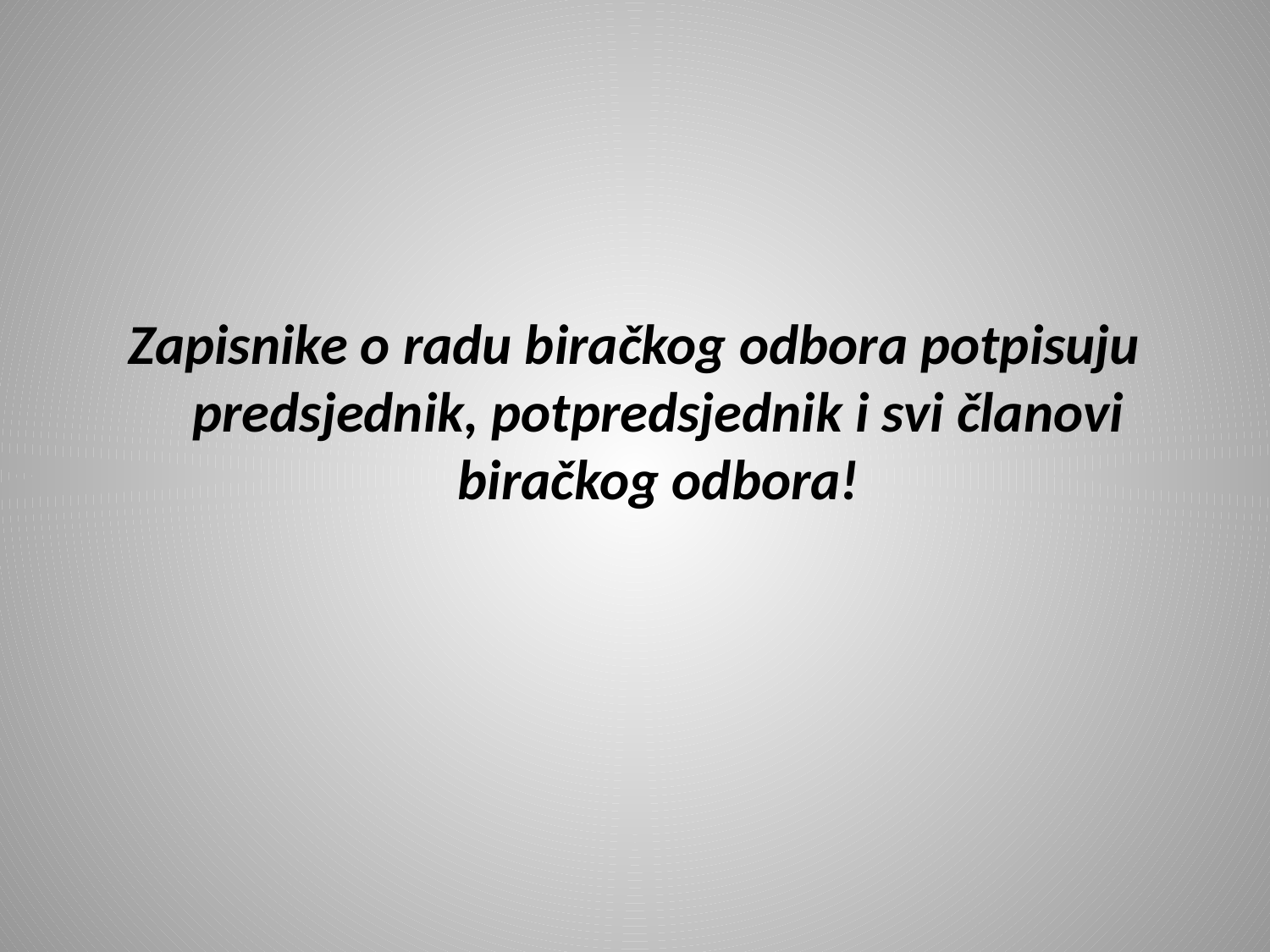

#

Zapisnike o radu biračkog odbora potpisuju predsjednik, potpredsjednik i svi članovi biračkog odbora!